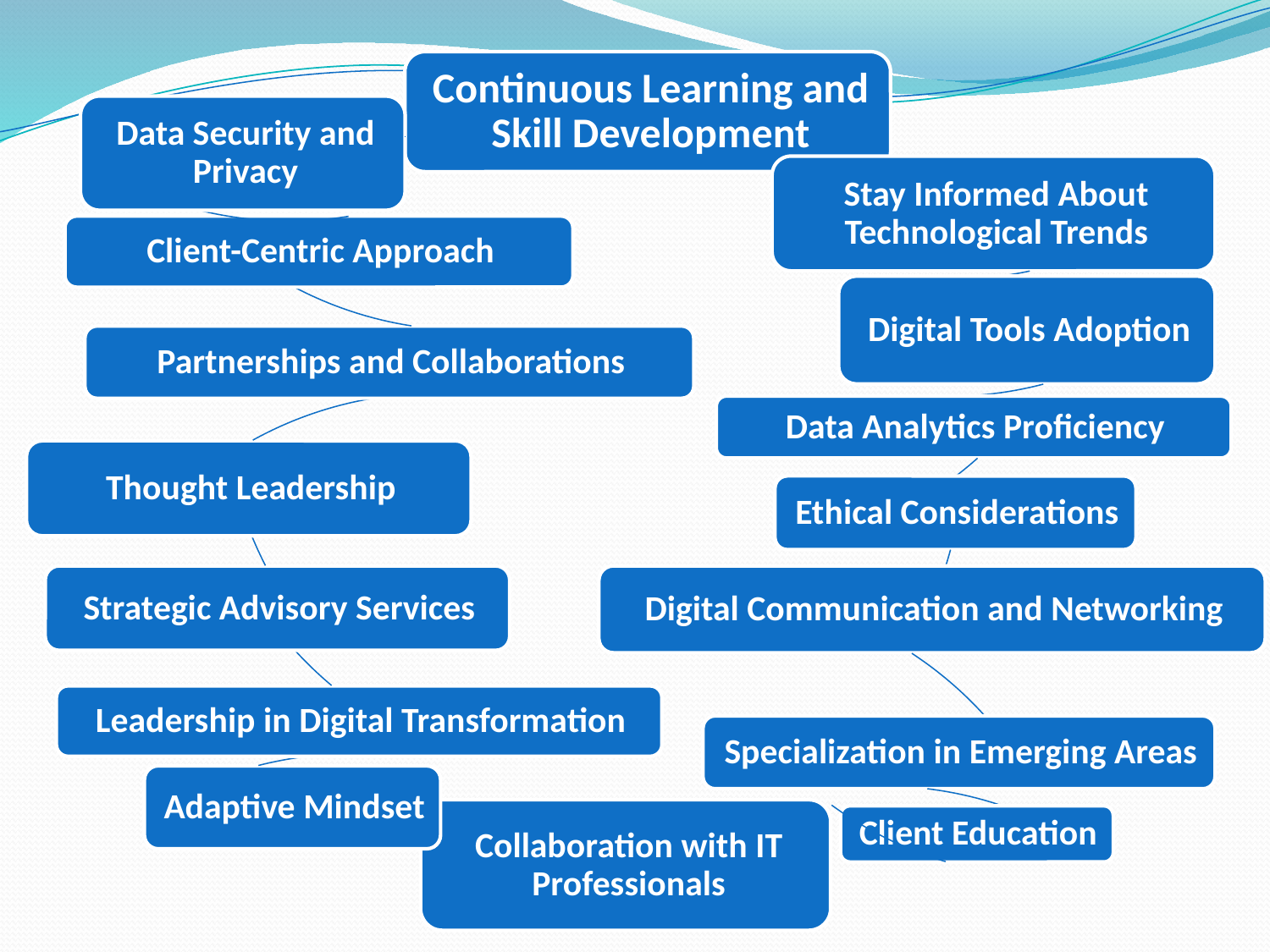

Continuous Learning and Skill Development
Stay Informed About Technological Trends
Digital Tools Adoption
Data Analytics Proficiency
Ethical Considerations
Digital Communication and Networking
Specialization in Emerging Areas
Client Education
Collaboration with IT Professionals
Adaptive Mindset
Leadership in Digital Transformation
Strategic Advisory Services
Thought Leadership
Partnerships and Collaborations
Client-Centric Approach
Data Security and Privacy